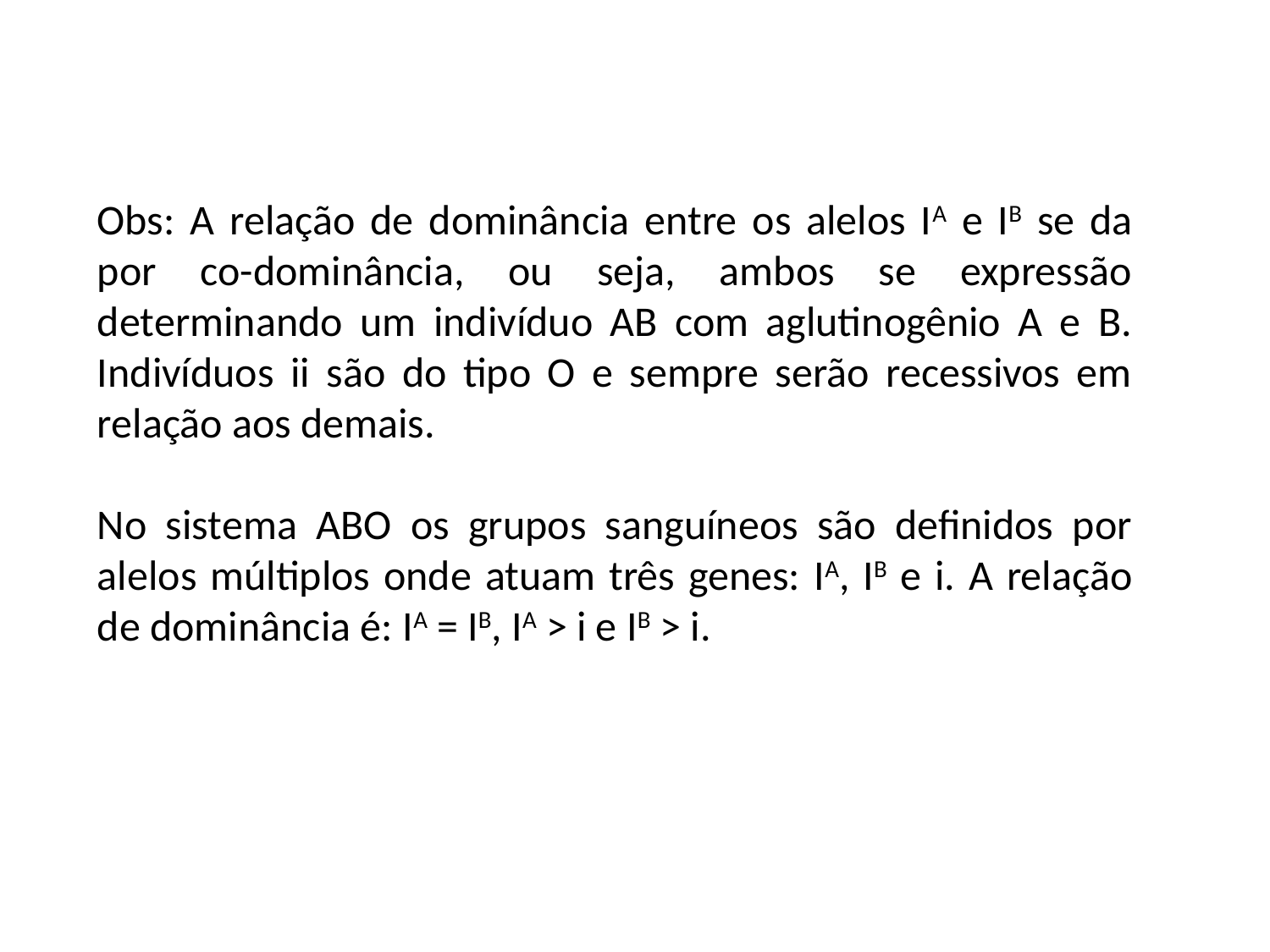

Obs: A relação de dominância entre os alelos IA e IB se da por co-dominância, ou seja, ambos se expressão determinando um indivíduo AB com aglutinogênio A e B. Indivíduos ii são do tipo O e sempre serão recessivos em relação aos demais.

No sistema ABO os grupos sanguíneos são definidos por alelos múltiplos onde atuam três genes: IA, IB e i. A relação de dominância é: IA = IB, IA > i e IB > i.